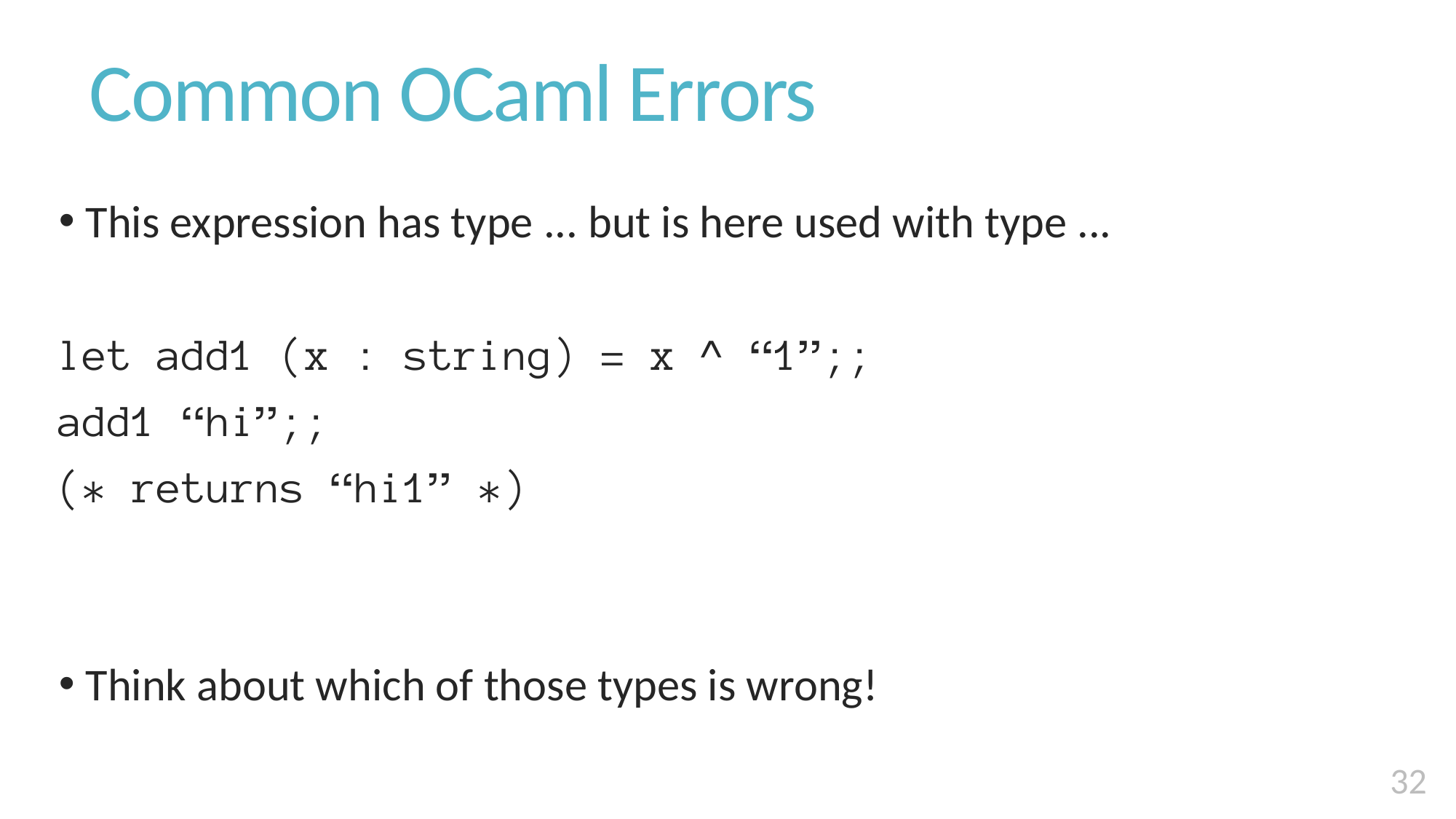

# Common OCaml Errors
This expression has type ... but is here used with type ...

let add1 (x : string) = x ^ “1”;;
add1 “hi”;;
(* returns “hi1” *)

Think about which of those types is wrong!

32